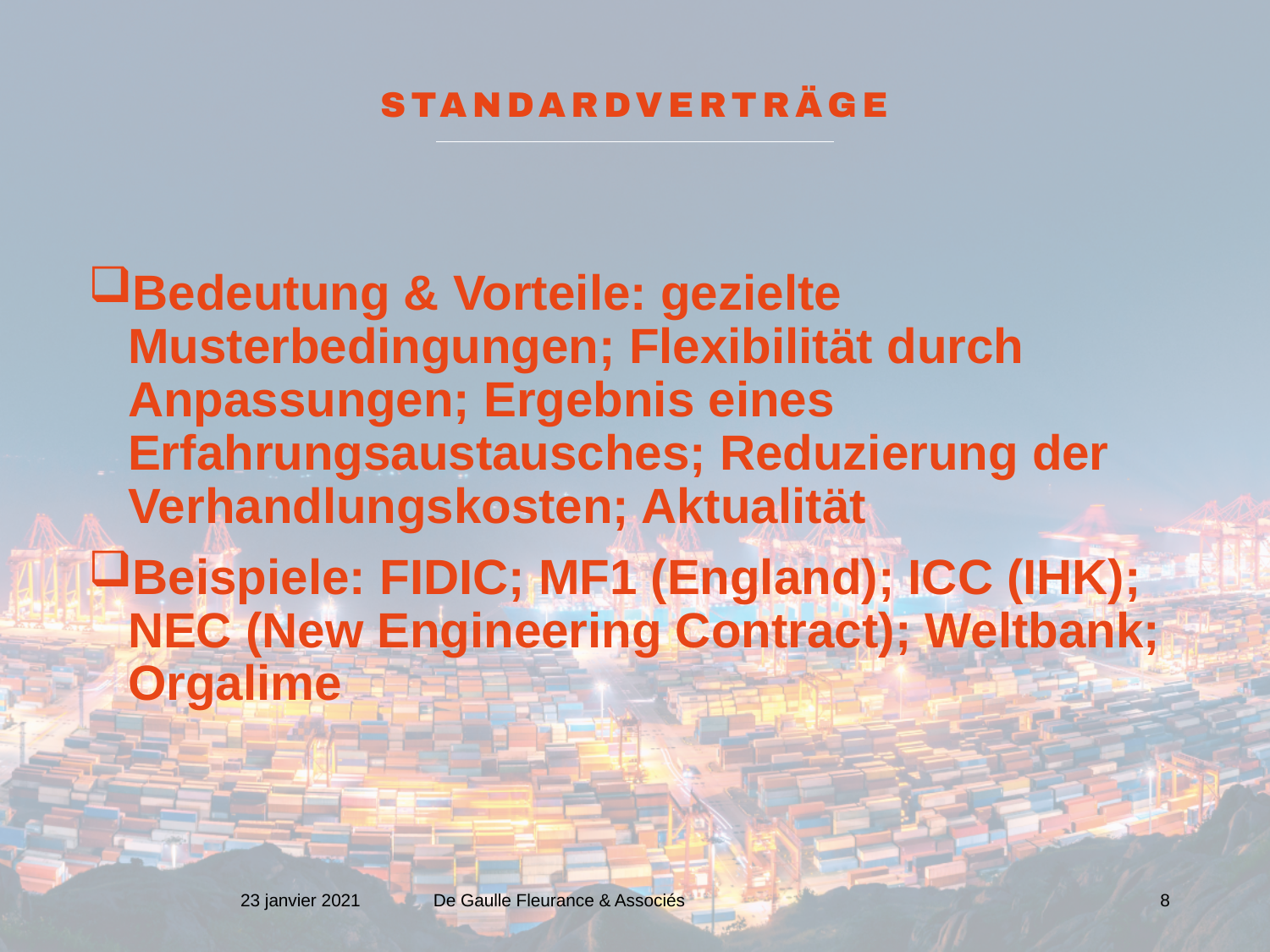

# STANDARDVERTRÄGE
Bedeutung & Vorteile: gezielte Musterbedingungen; Flexibilität durch Anpassungen; Ergebnis eines Erfahrungsaustausches; Reduzierung der Verhandlungskosten; Aktualität
Beispiele: FIDIC; MF1 (England); ICC (IHK); NEC (New Engineering Contract); Weltbank; Orgalime

23 janvier 2021
De Gaulle Fleurance & Associés

8